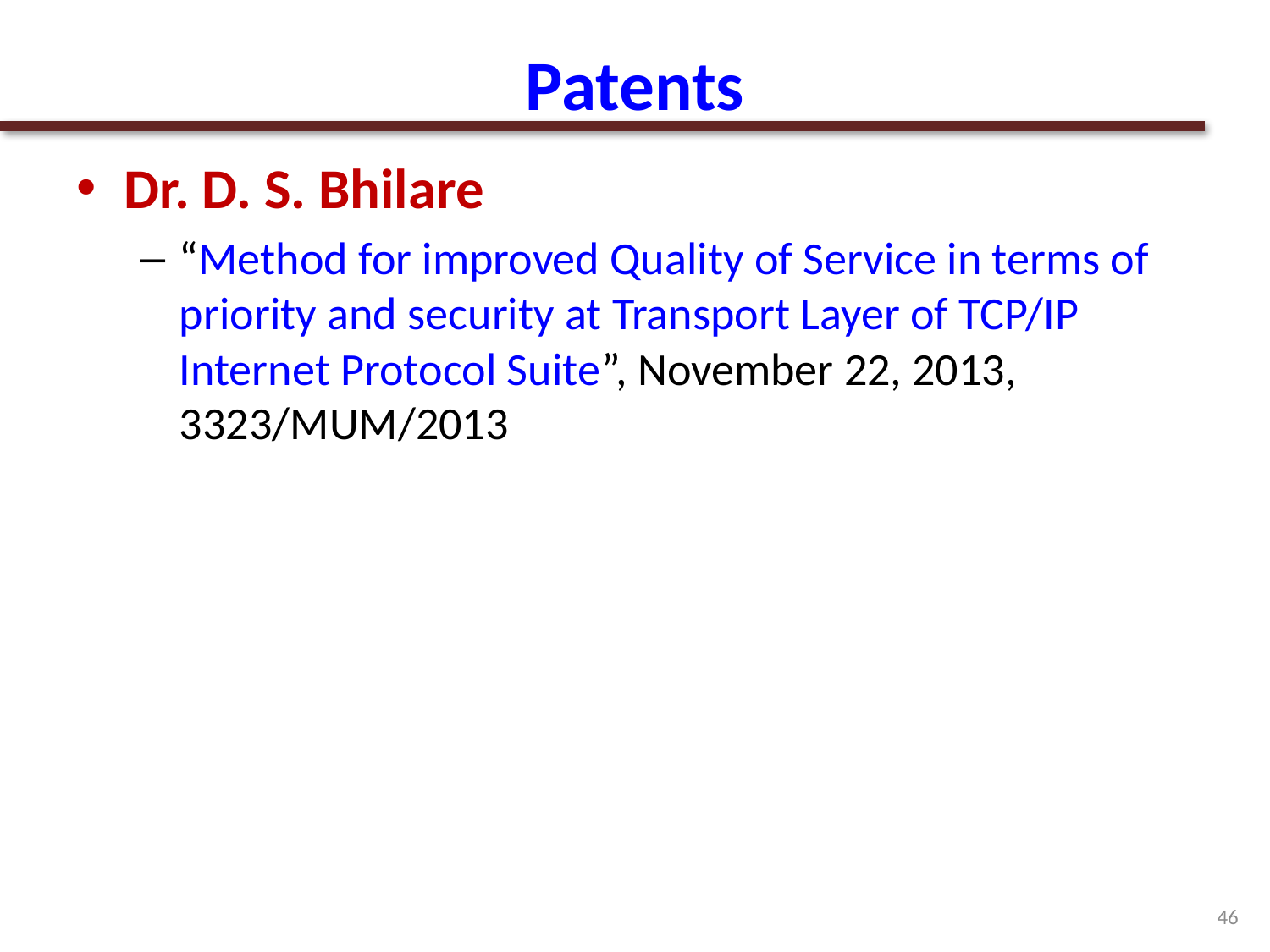

# Patents
Dr. D. S. Bhilare
“Method for improved Quality of Service in terms of priority and security at Transport Layer of TCP/IP Internet Protocol Suite”, November 22, 2013, 3323/MUM/2013
46